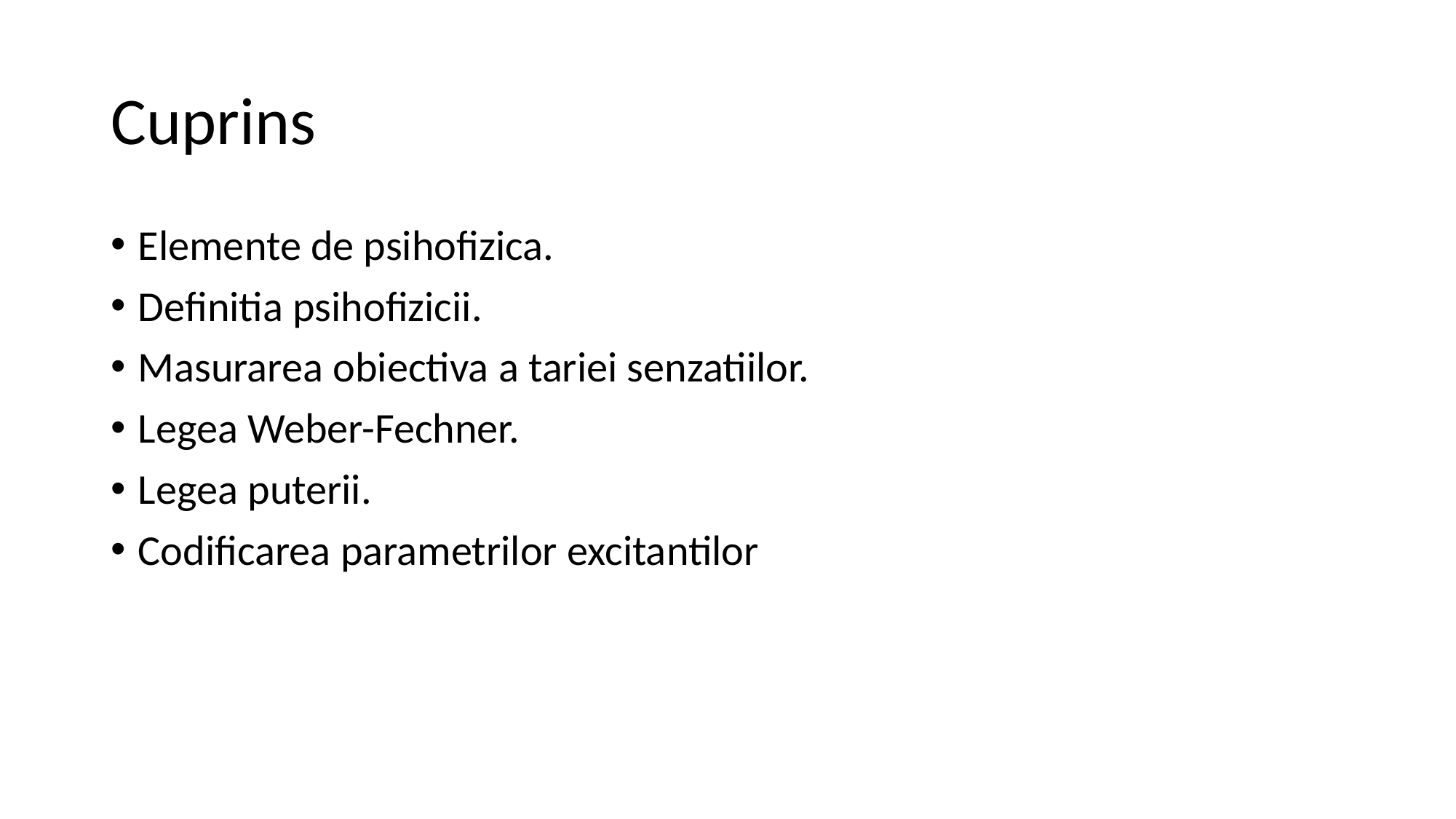

# Cuprins
Elemente de psihofizica.
Definitia psihofizicii.
Masurarea obiectiva a tariei senzatiilor.
Legea Weber-Fechner.
Legea puterii.
Codificarea parametrilor excitantilor